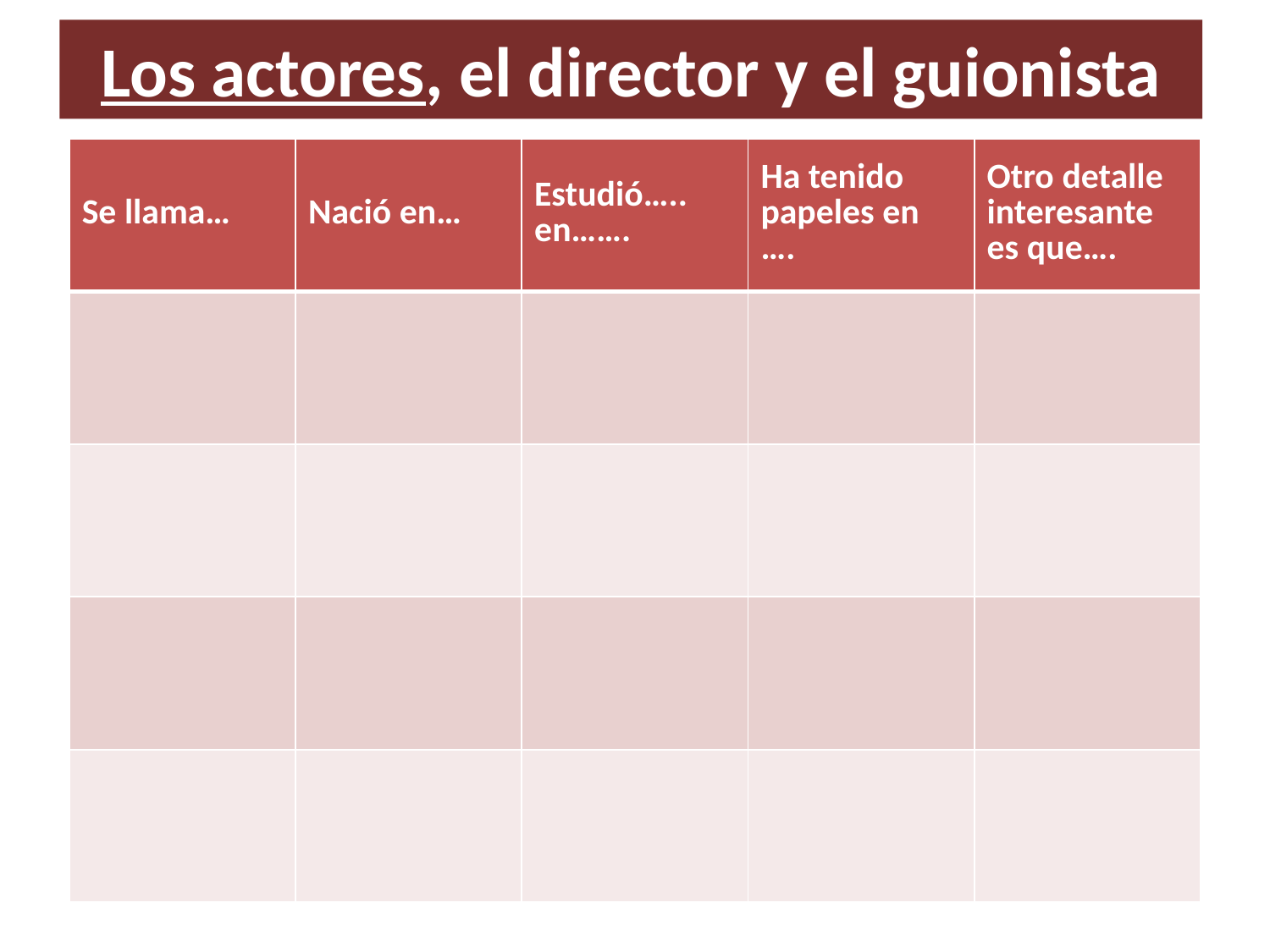

Los actores, el director y el guionista
| Se llama… | Nació en… | Estudió….. en……. | Ha tenido papeles en …. | Otro detalle interesante es que…. |
| --- | --- | --- | --- | --- |
|  |  |  |  |  |
|  |  |  |  |  |
|  |  |  |  |  |
|  |  |  |  |  |